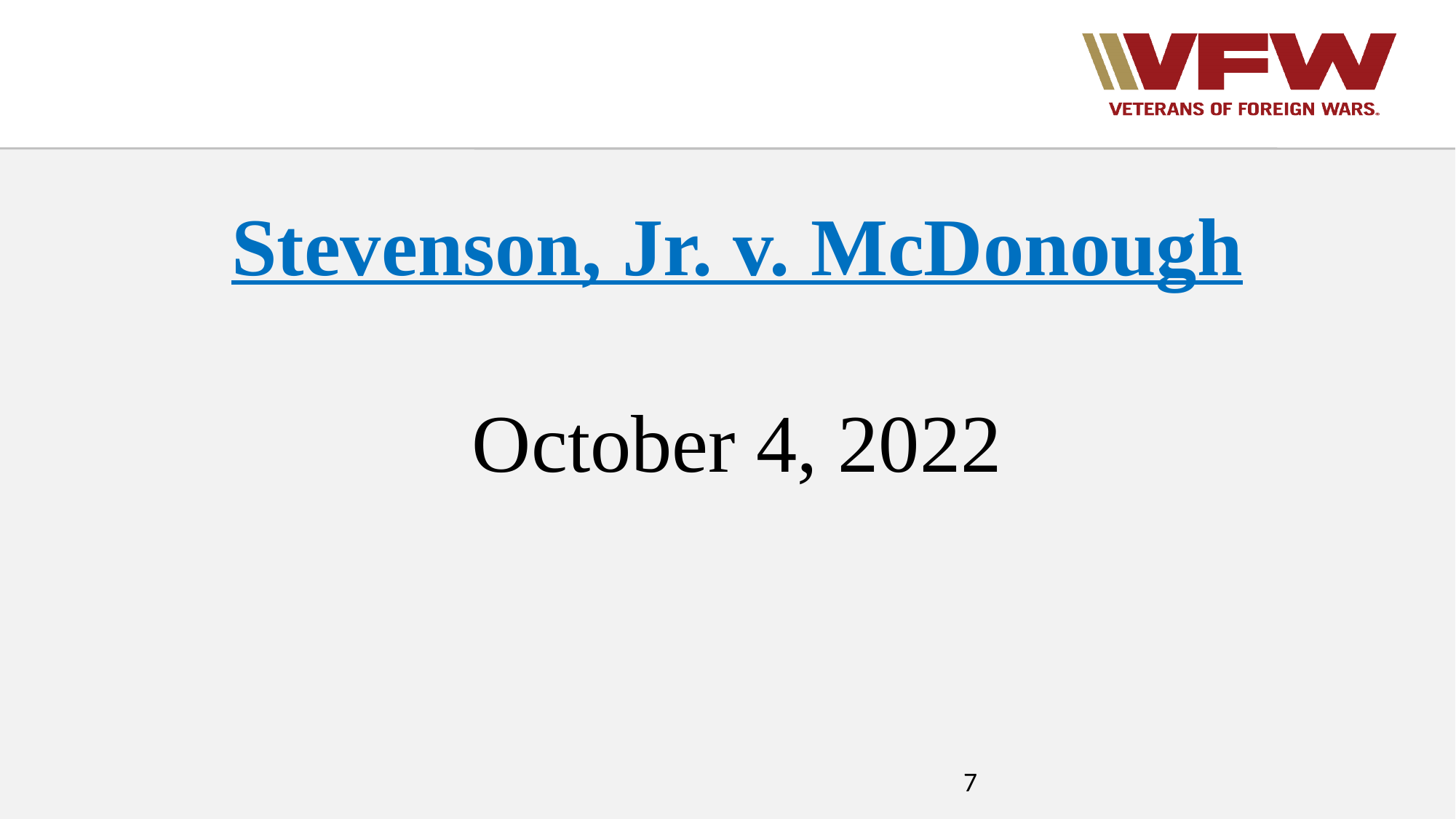

# Stevenson, Jr. v. McDonough

October 4, 2022

7